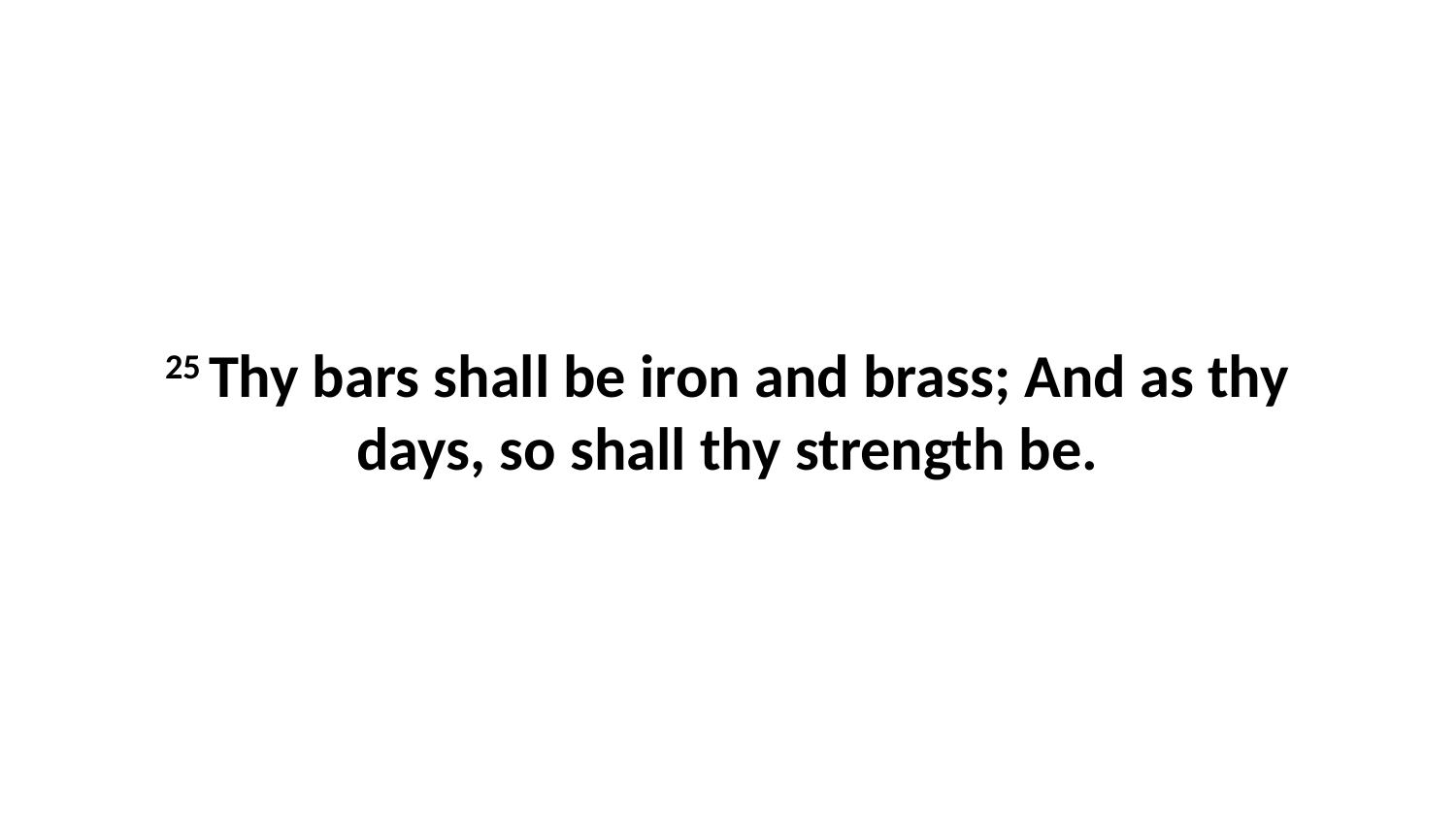

25 Thy bars shall be iron and brass; And as thy days, so shall thy strength be.